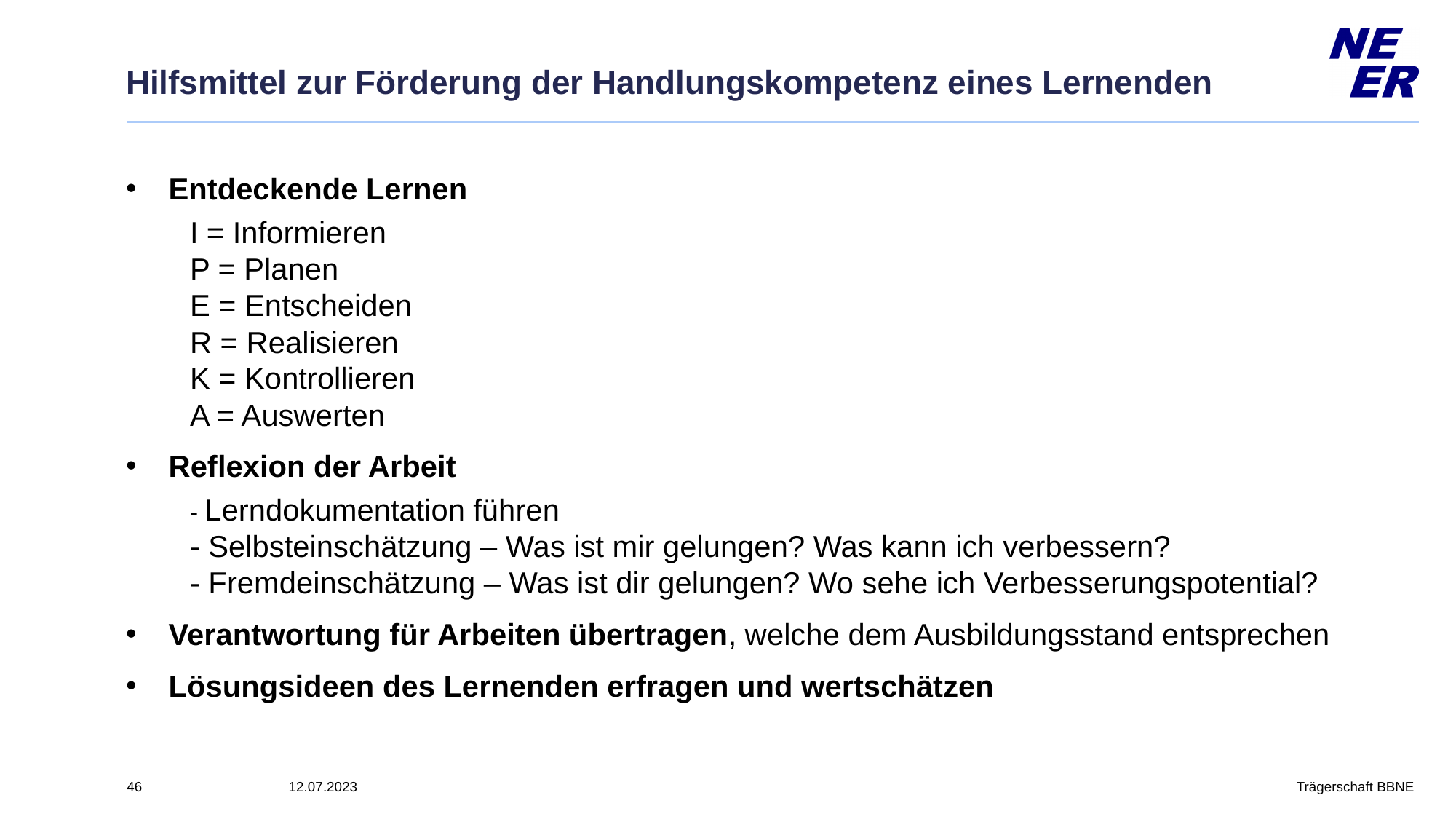

# Hilfsmittel zur Förderung der Handlungskompetenz eines Lernenden
Entdeckende Lernen
I = Informieren
P = Planen
E = Entscheiden
R = Realisieren
K = Kontrollieren
A = Auswerten
Reflexion der Arbeit
- Lerndokumentation führen
- Selbsteinschätzung – Was ist mir gelungen? Was kann ich verbessern?
- Fremdeinschätzung – Was ist dir gelungen? Wo sehe ich Verbesserungspotential?
Verantwortung für Arbeiten übertragen, welche dem Ausbildungsstand entsprechen
Lösungsideen des Lernenden erfragen und wertschätzen

Trägerschaft BBNE
46
12.07.2023